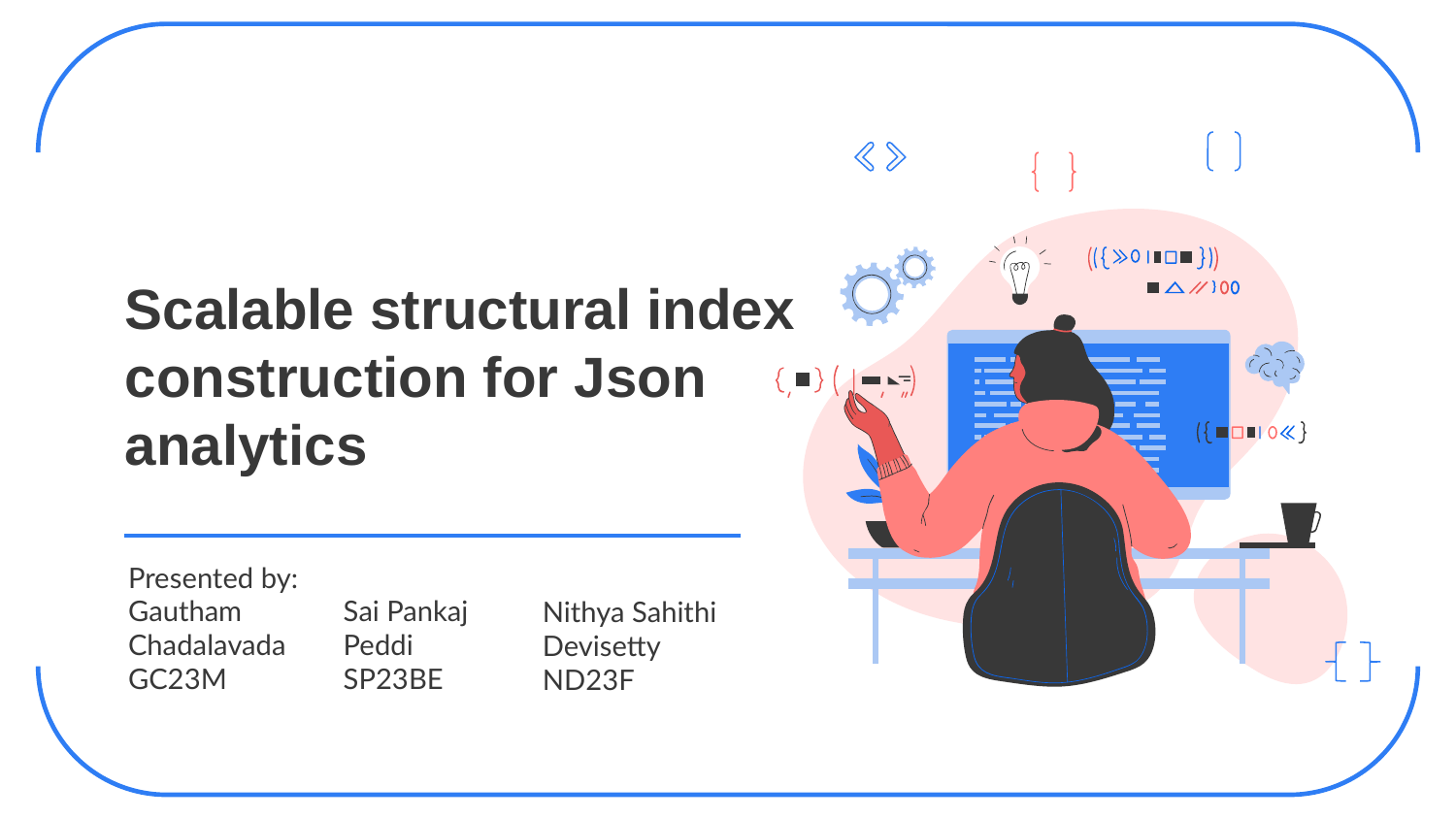

# Scalable structural index construction for Json analytics
Presented by:
Gautham Chadalavada
GC23M

Sai Pankaj
Peddi
SP23BE

Nithya Sahithi Devisetty
ND23F